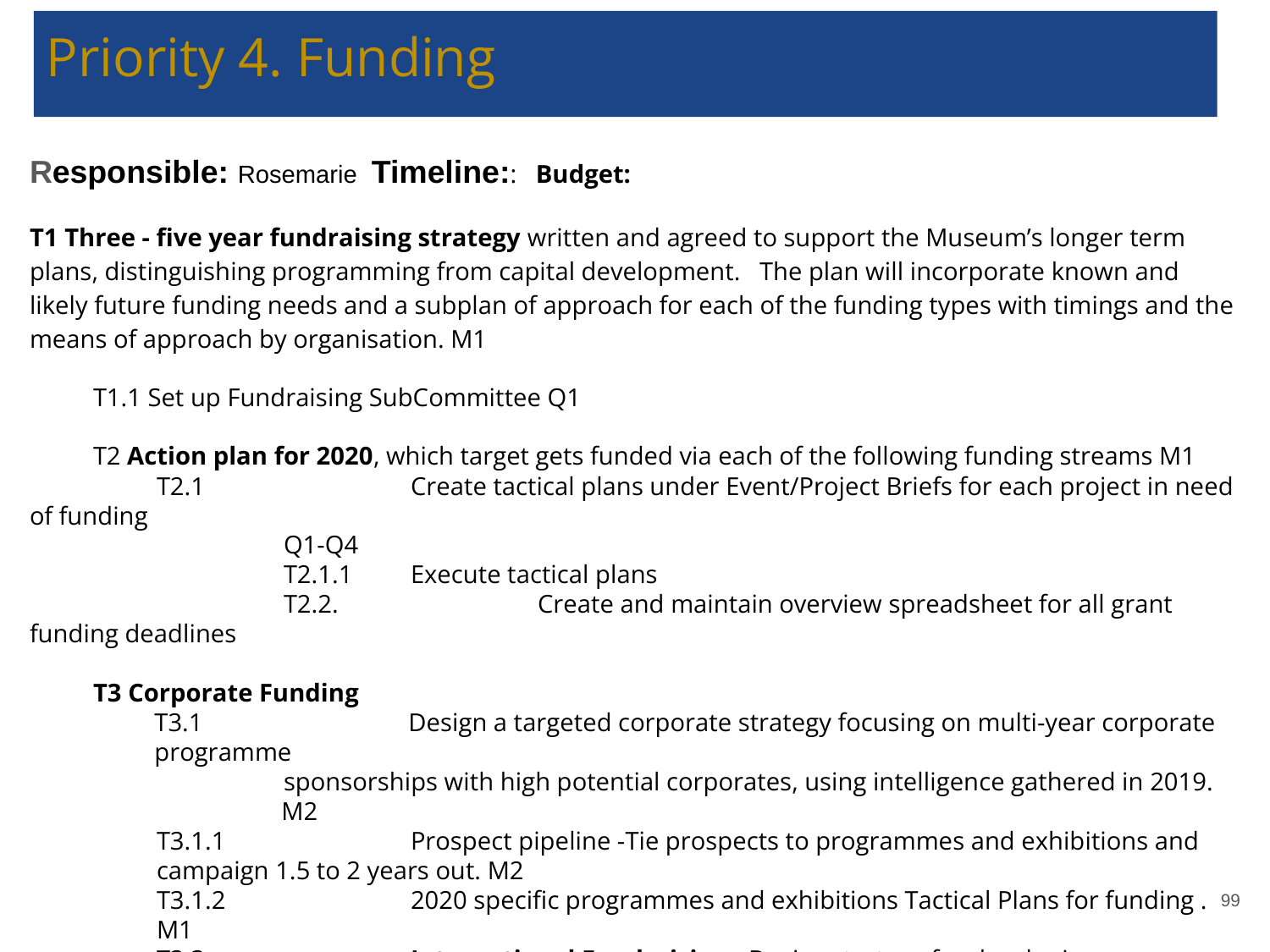

# Priority 4. Funding
Responsible: Rosemarie  Timeline::   Budget:
T1 Three - five year fundraising strategy written and agreed to support the Museum’s longer term plans, distinguishing programming from capital development.   The plan will incorporate known and likely future funding needs and a subplan of approach for each of the funding types with timings and the means of approach by organisation. M1
T1.1 Set up Fundraising SubCommittee Q1

T2 Action plan for 2020, which target gets funded via each of the following funding streams M1
	T2.1 		Create tactical plans under Event/Project Briefs for each project in need of funding
Q1-Q4
		T2.1.1 	Execute tactical plans
		T2.2. 		Create and maintain overview spreadsheet for all grant funding deadlines

          T3 Corporate Funding
T3.1 		Design a targeted corporate strategy focusing on multi-year corporate programme
sponsorships with high potential corporates, using intelligence gathered in 2019. M2
T3.1.1 		Prospect pipeline -Tie prospects to programmes and exhibitions and campaign 1.5 to 2 years out. M2
T3.1.2 		2020 specific programmes and exhibitions Tactical Plans for funding . M1
T3.3  		International Fundraising - Devise strategy for developing international friends of
the Hunt,  targeting one  specific location initially.  M3
  		T3.3.1Use the Jewellery exhibition as a platform to engage friends of the Hunt in NYC. Q4

99